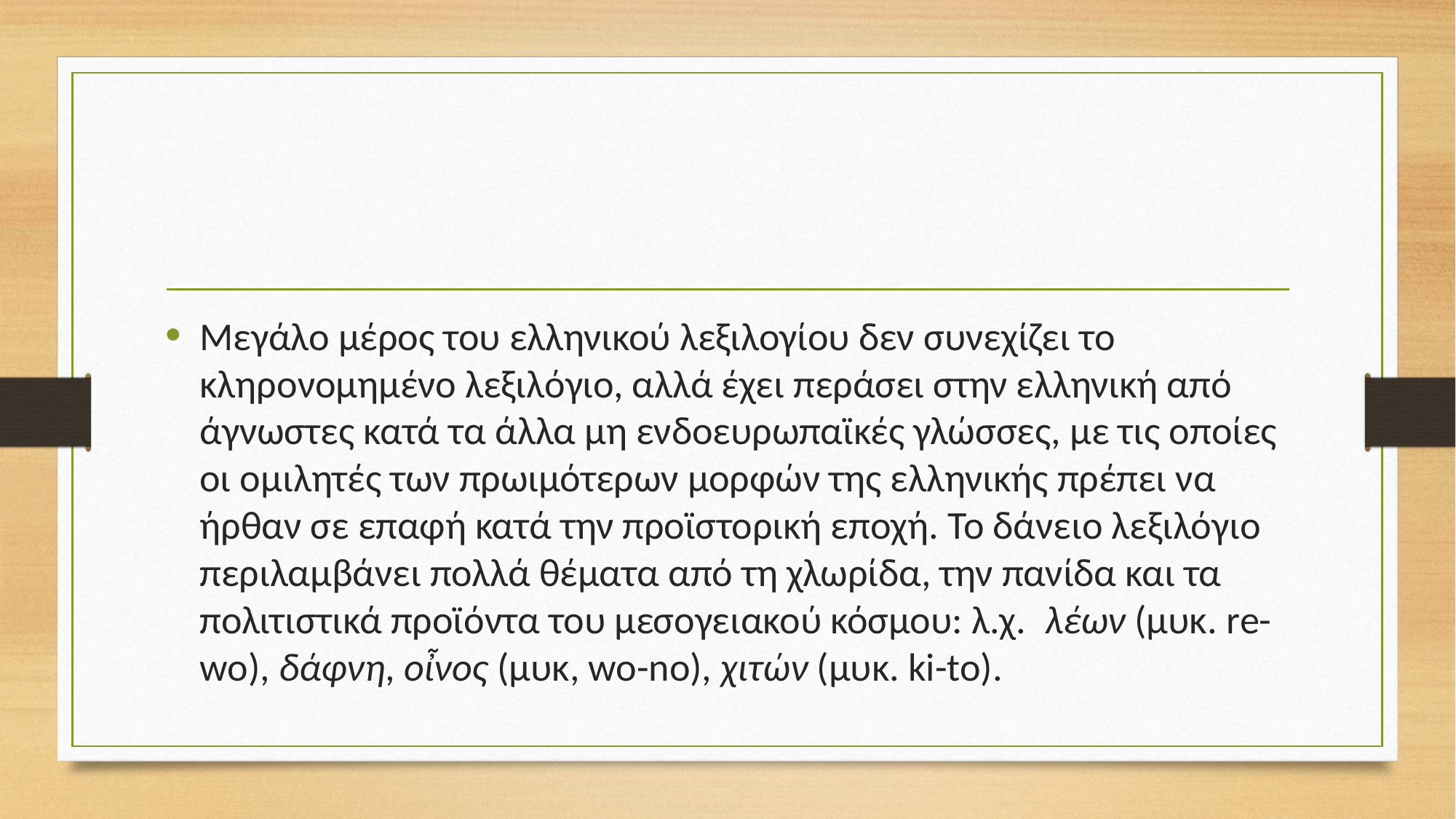

#
Μεγάλο μέρος του ελληνικού λεξιλογίου δεν συνεχίζει το κληρονομημένο λεξιλόγιο, αλλά έχει περάσει στην ελληνική από άγνωστες κατά τα άλλα μη ενδοευρωπαϊκές γλώσσες, με τις οποίες οι ομιλητές των πρωιμότερων μορφών της ελληνικής πρέπει να ήρθαν σε επαφή κατά την προϊστορική εποχή. Το δάνειο λεξιλόγιο περιλαμβάνει πολλά θέματα από τη χλωρίδα, την πανίδα και τα πολιτιστικά προϊόντα του μεσογειακού κόσμου: λ.χ.  λέων (μυκ. re-wo), δάφνη, οἶνος (μυκ, wo-no), χιτών (μυκ. ki-to).